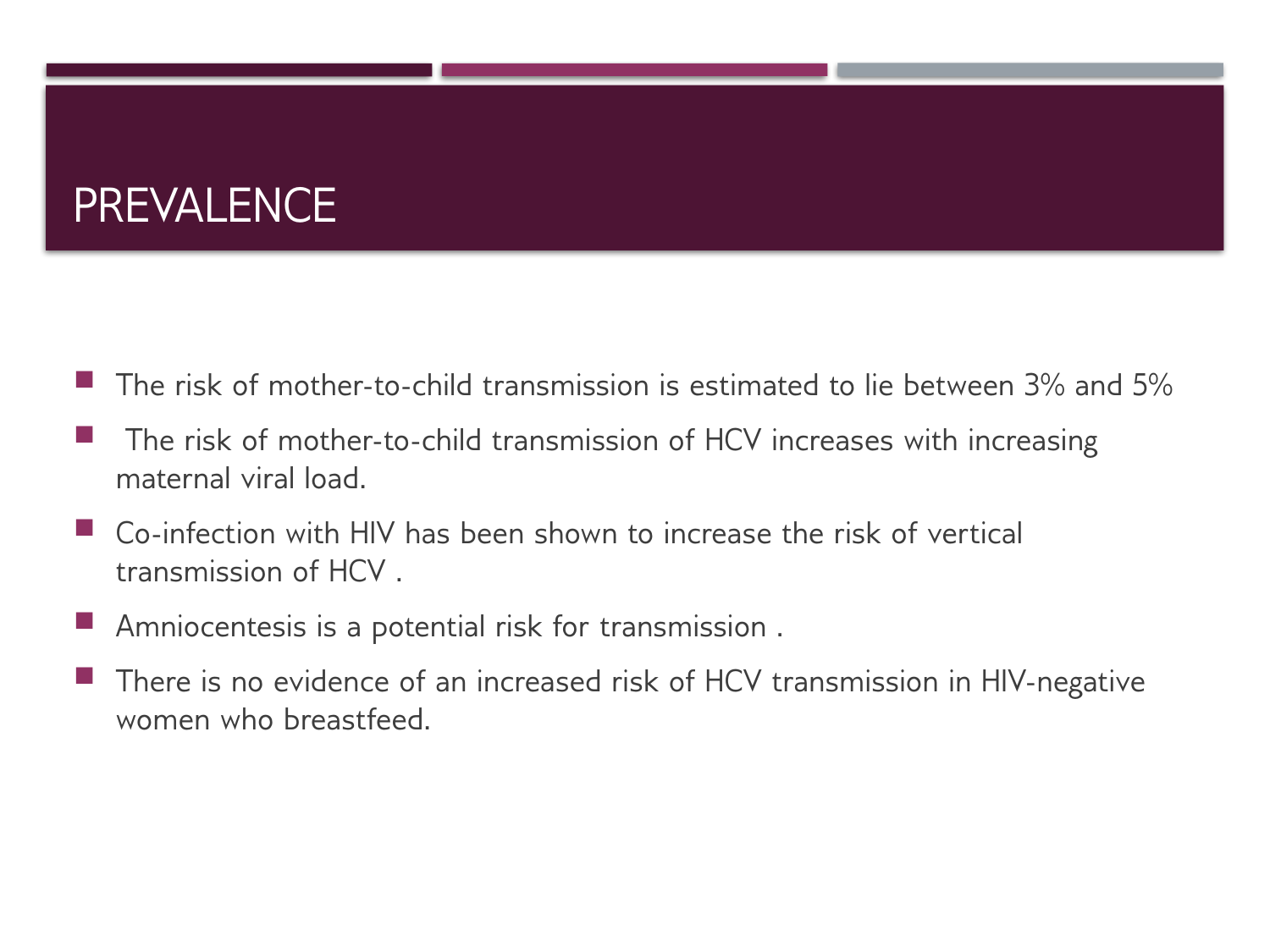

# Prevalence

The risk of mother-to-child transmission is estimated to lie between 3% and 5%
 The risk of mother-to-child transmission of HCV increases with increasing maternal viral load.
Co-infection with HIV has been shown to increase the risk of vertical transmission of HCV .
Amniocentesis is a potential risk for transmission .
There is no evidence of an increased risk of HCV transmission in HIV-negative women who breastfeed.